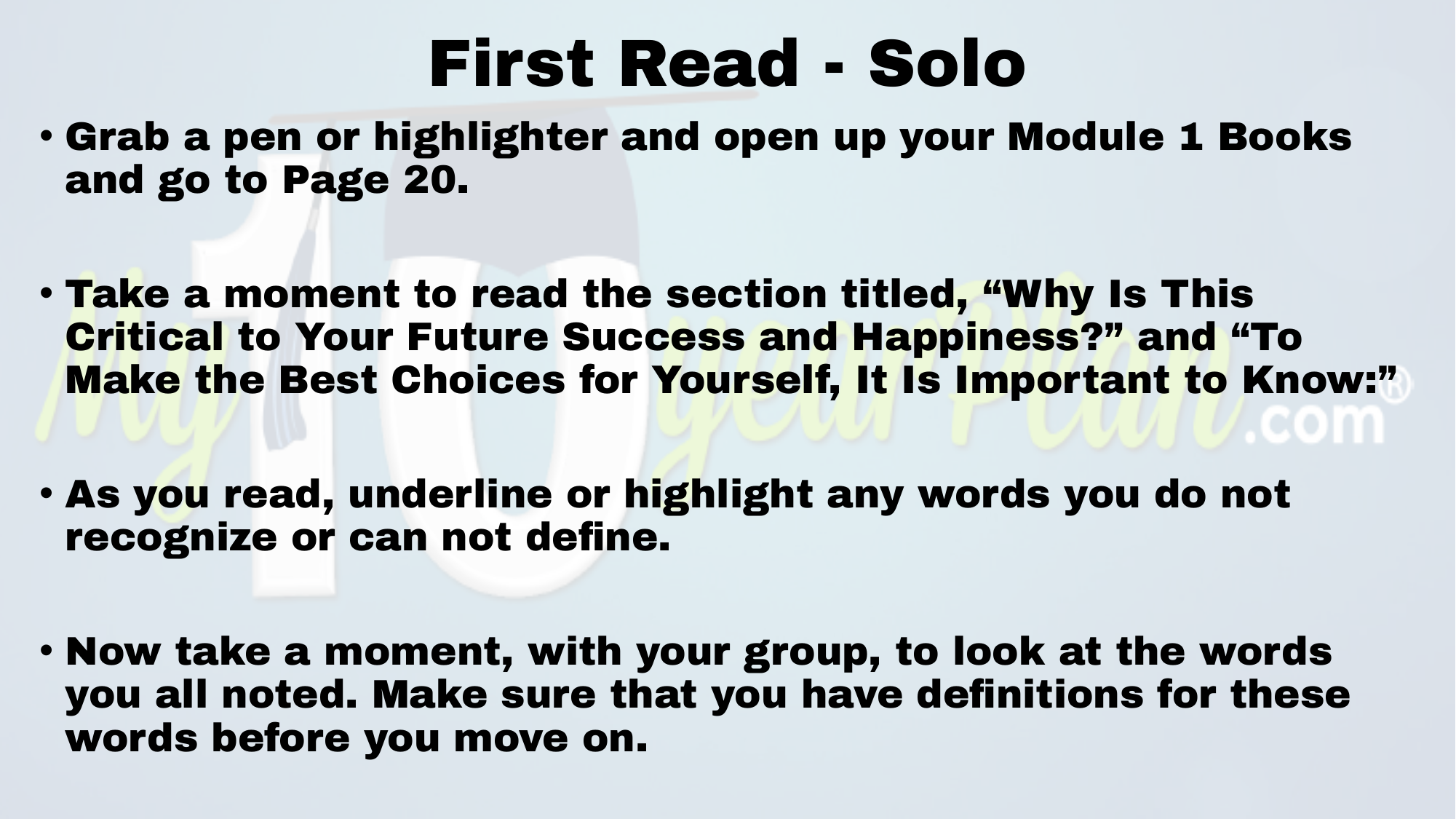

# First Read - Solo
Grab a pen or highlighter and open up your Module 1 Books and go to Page 20.

Take a moment to read the section titled, “Why Is This Critical to Your Future Success and Happiness?” and “To Make the Best Choices for Yourself, It Is Important to Know:”

As you read, underline or highlight any words you do not recognize or can not define.

Now take a moment, with your group, to look at the words you all noted. Make sure that you have definitions for these words before you move on.